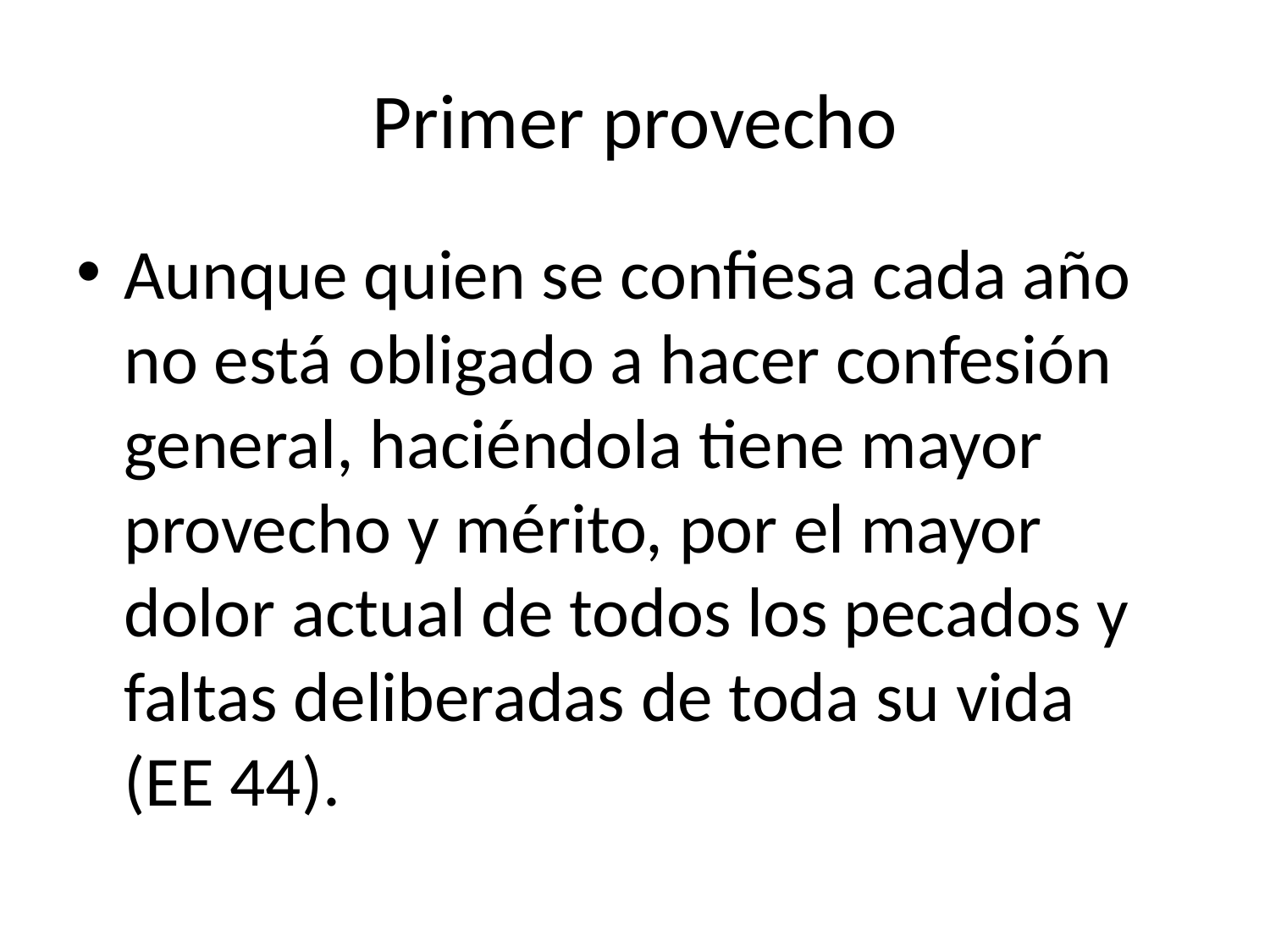

# Primer provecho
Aunque quien se confiesa cada año no está obligado a hacer confesión general, haciéndola tiene mayor provecho y mérito, por el mayor dolor actual de todos los pecados y faltas deliberadas de toda su vida (EE 44).